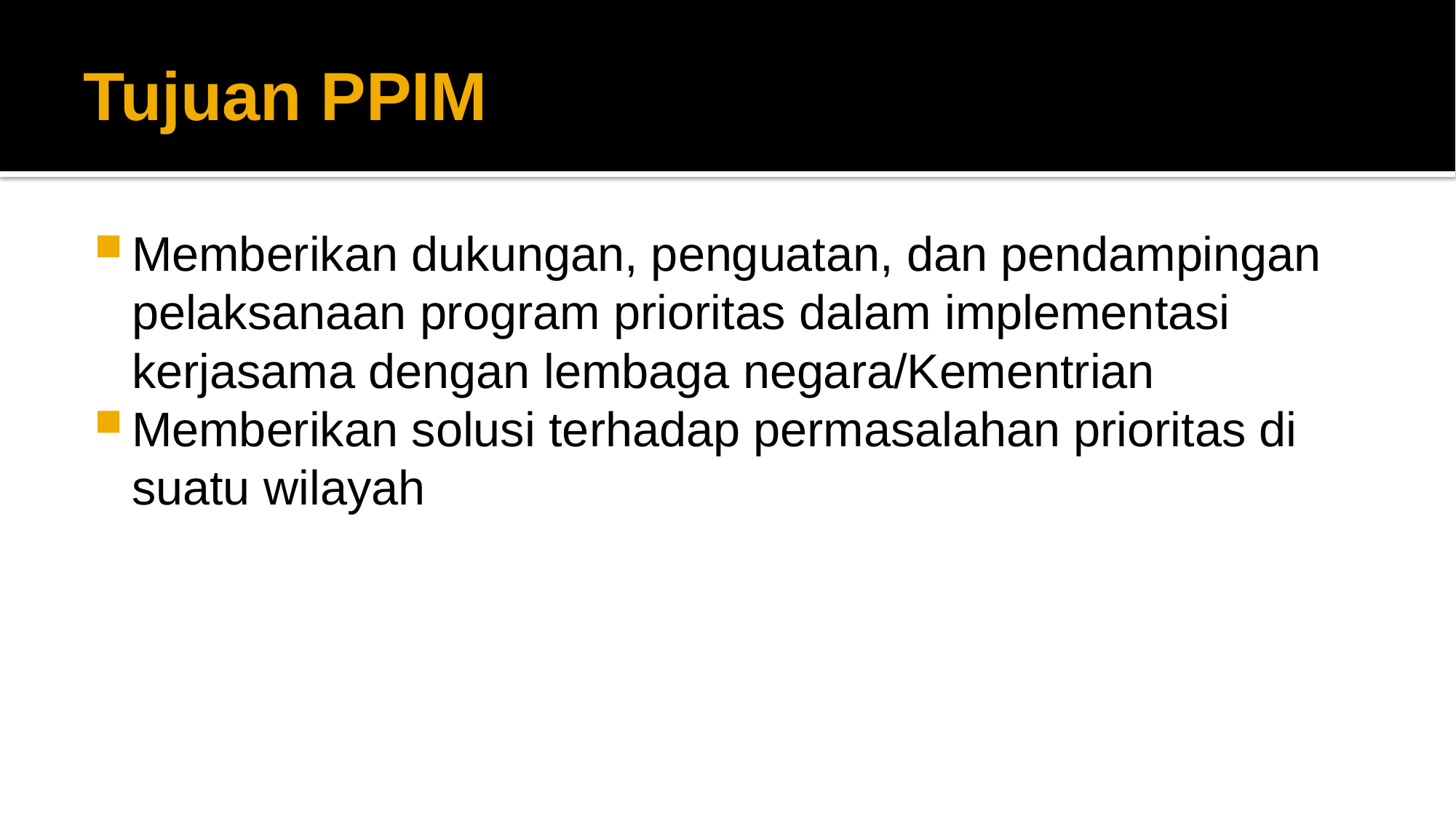

# Tujuan PPIM
Memberikan dukungan, penguatan, dan pendampingan pelaksanaan program prioritas dalam implementasi  kerjasama dengan lembaga negara/Kementrian
Memberikan solusi terhadap permasalahan prioritas di suatu wilayah